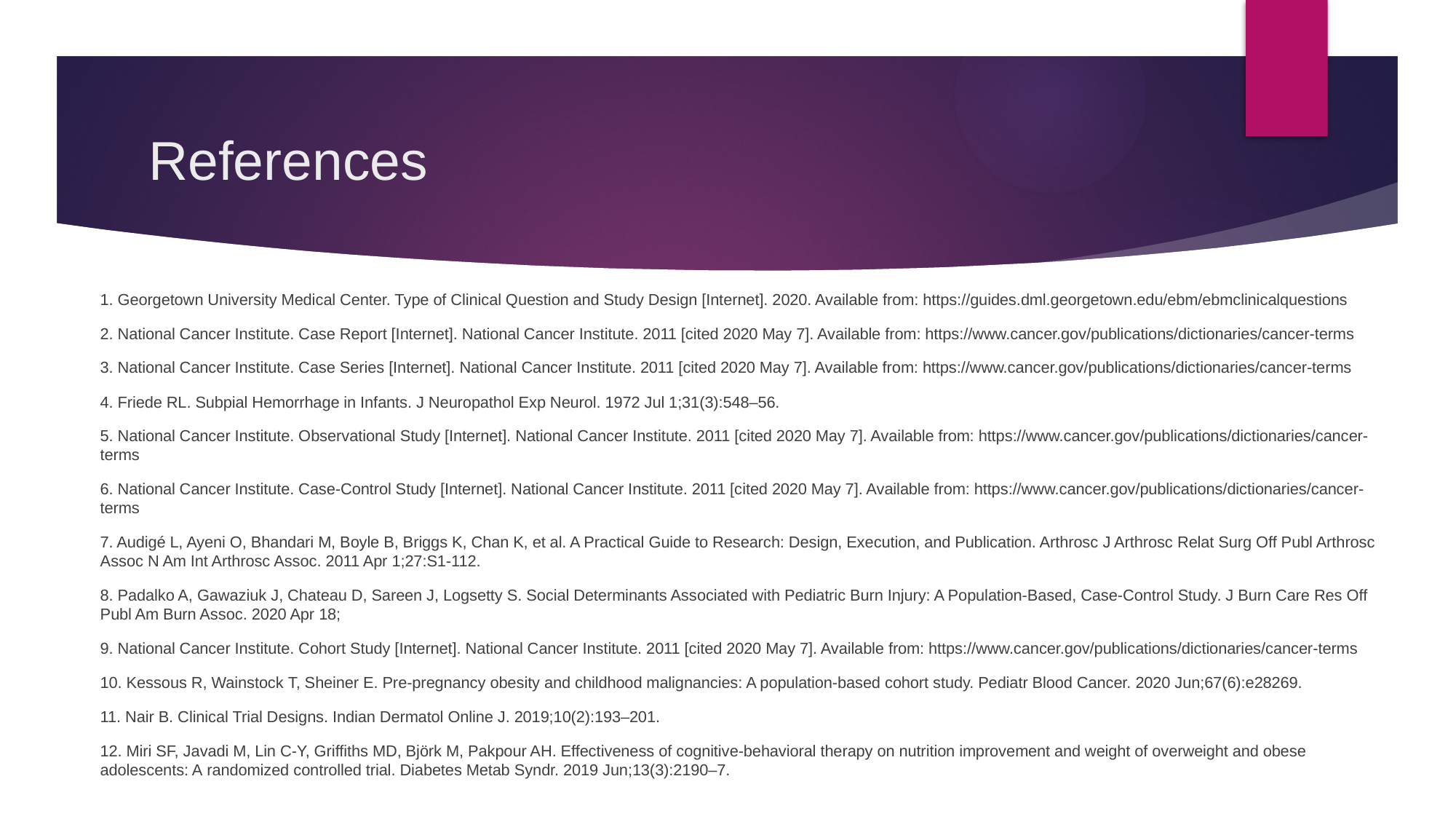

# References
1. Georgetown University Medical Center. Type of Clinical Question and Study Design [Internet]. 2020. Available from: https://guides.dml.georgetown.edu/ebm/ebmclinicalquestions
2. National Cancer Institute. Case Report [Internet]. National Cancer Institute. 2011 [cited 2020 May 7]. Available from: https://www.cancer.gov/publications/dictionaries/cancer-terms
3. National Cancer Institute. Case Series [Internet]. National Cancer Institute. 2011 [cited 2020 May 7]. Available from: https://www.cancer.gov/publications/dictionaries/cancer-terms
4. Friede RL. Subpial Hemorrhage in Infants. J Neuropathol Exp Neurol. 1972 Jul 1;31(3):548–56.
5. National Cancer Institute. Observational Study [Internet]. National Cancer Institute. 2011 [cited 2020 May 7]. Available from: https://www.cancer.gov/publications/dictionaries/cancer-terms
6. National Cancer Institute. Case-Control Study [Internet]. National Cancer Institute. 2011 [cited 2020 May 7]. Available from: https://www.cancer.gov/publications/dictionaries/cancer-terms
7. Audigé L, Ayeni O, Bhandari M, Boyle B, Briggs K, Chan K, et al. A Practical Guide to Research: Design, Execution, and Publication. Arthrosc J Arthrosc Relat Surg Off Publ Arthrosc Assoc N Am Int Arthrosc Assoc. 2011 Apr 1;27:S1-112.
8. Padalko A, Gawaziuk J, Chateau D, Sareen J, Logsetty S. Social Determinants Associated with Pediatric Burn Injury: A Population-Based, Case-Control Study. J Burn Care Res Off Publ Am Burn Assoc. 2020 Apr 18;
9. National Cancer Institute. Cohort Study [Internet]. National Cancer Institute. 2011 [cited 2020 May 7]. Available from: https://www.cancer.gov/publications/dictionaries/cancer-terms
10. Kessous R, Wainstock T, Sheiner E. Pre-pregnancy obesity and childhood malignancies: A population-based cohort study. Pediatr Blood Cancer. 2020 Jun;67(6):e28269.
11. Nair B. Clinical Trial Designs. Indian Dermatol Online J. 2019;10(2):193–201.
12. Miri SF, Javadi M, Lin C-Y, Griffiths MD, Björk M, Pakpour AH. Effectiveness of cognitive-behavioral therapy on nutrition improvement and weight of overweight and obese adolescents: A randomized controlled trial. Diabetes Metab Syndr. 2019 Jun;13(3):2190–7.